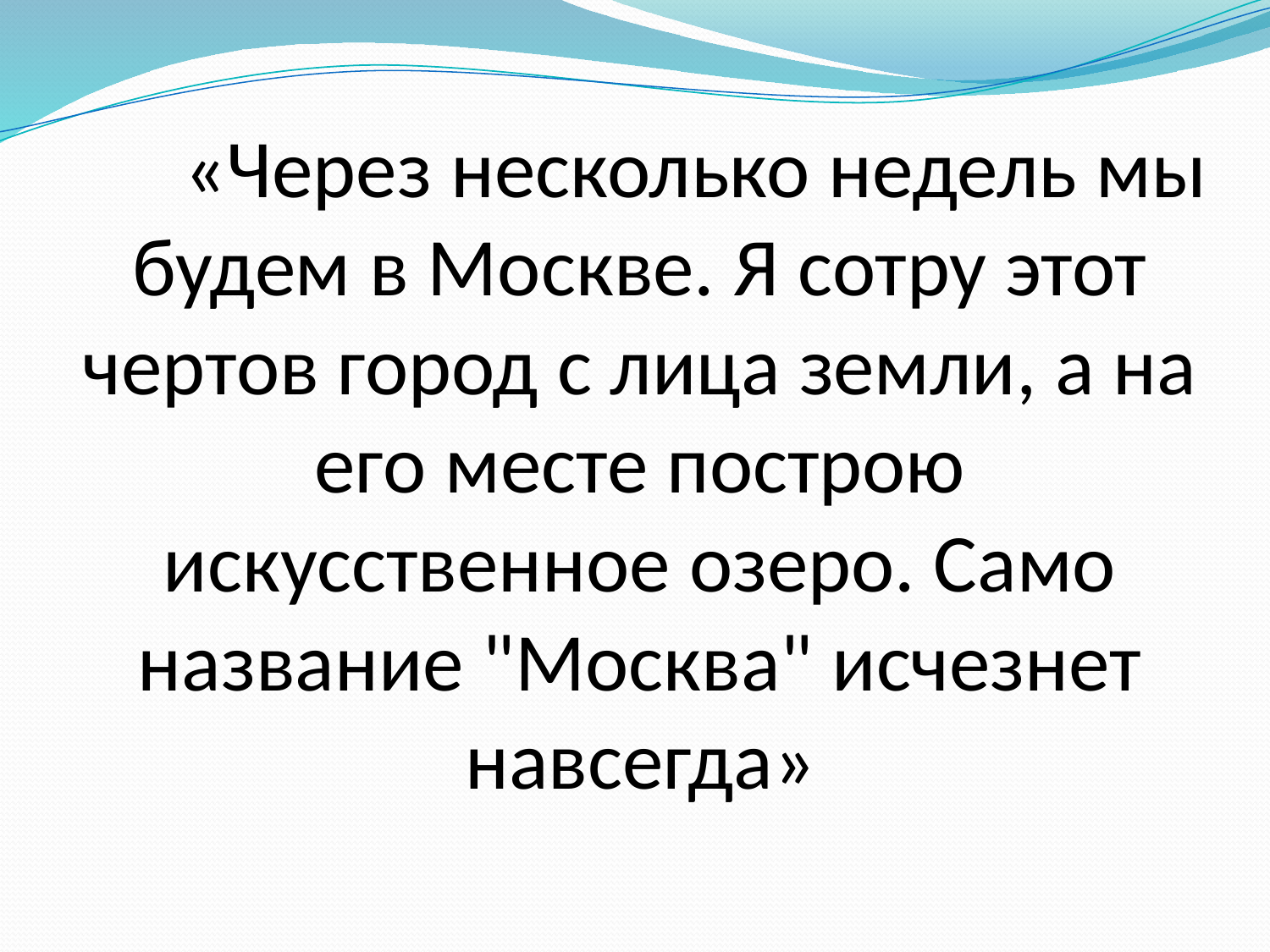

# «Через несколько недель мы будем в Москве. Я сотру этот чертов город с лица земли, а на его месте построю искусственное озеро. Само название "Москва" исчезнет навсегда»